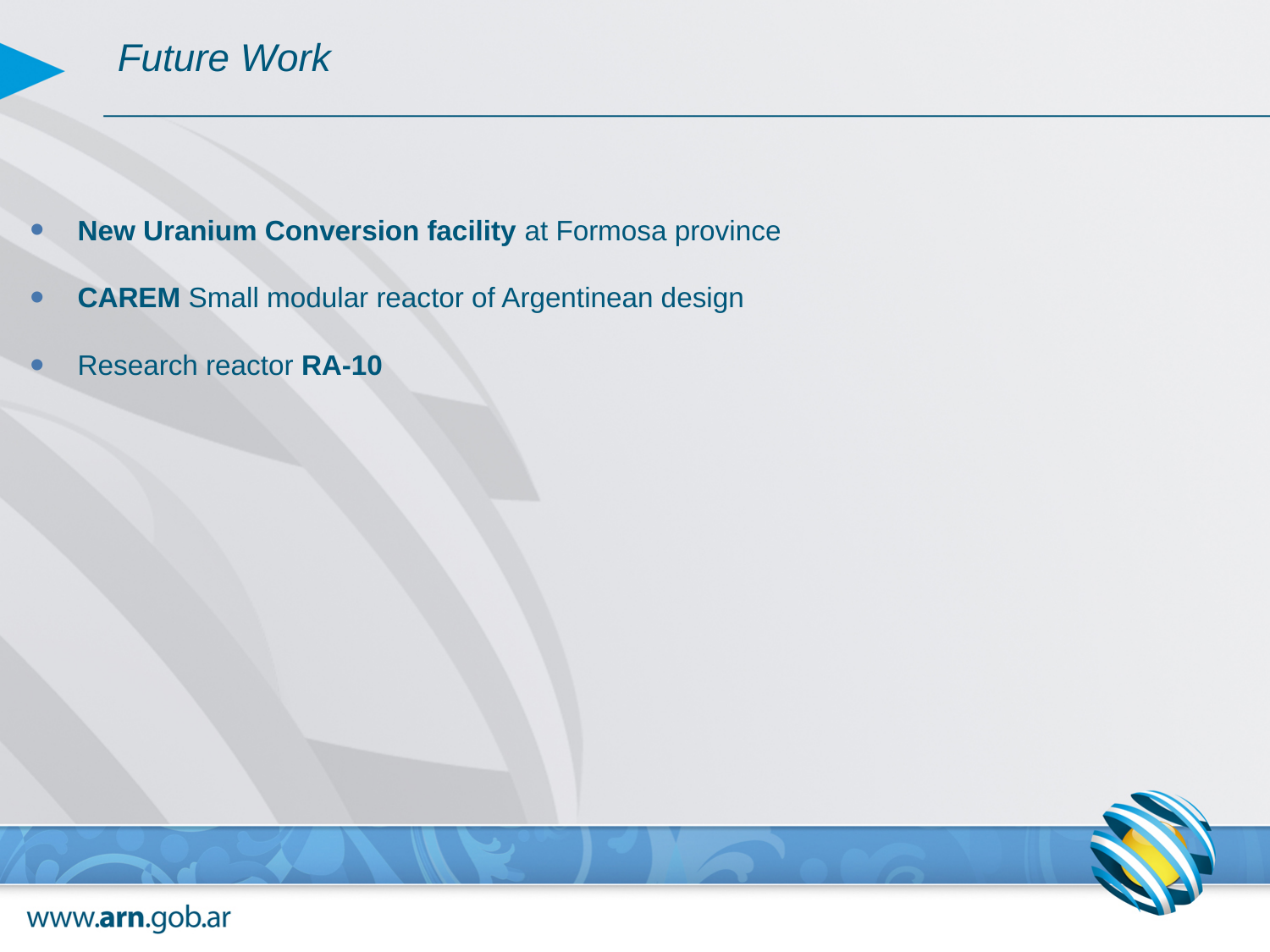

Future Work

New Uranium Conversion facility at Formosa province

CAREM Small modular reactor of Argentinean design

Research reactor RA-10